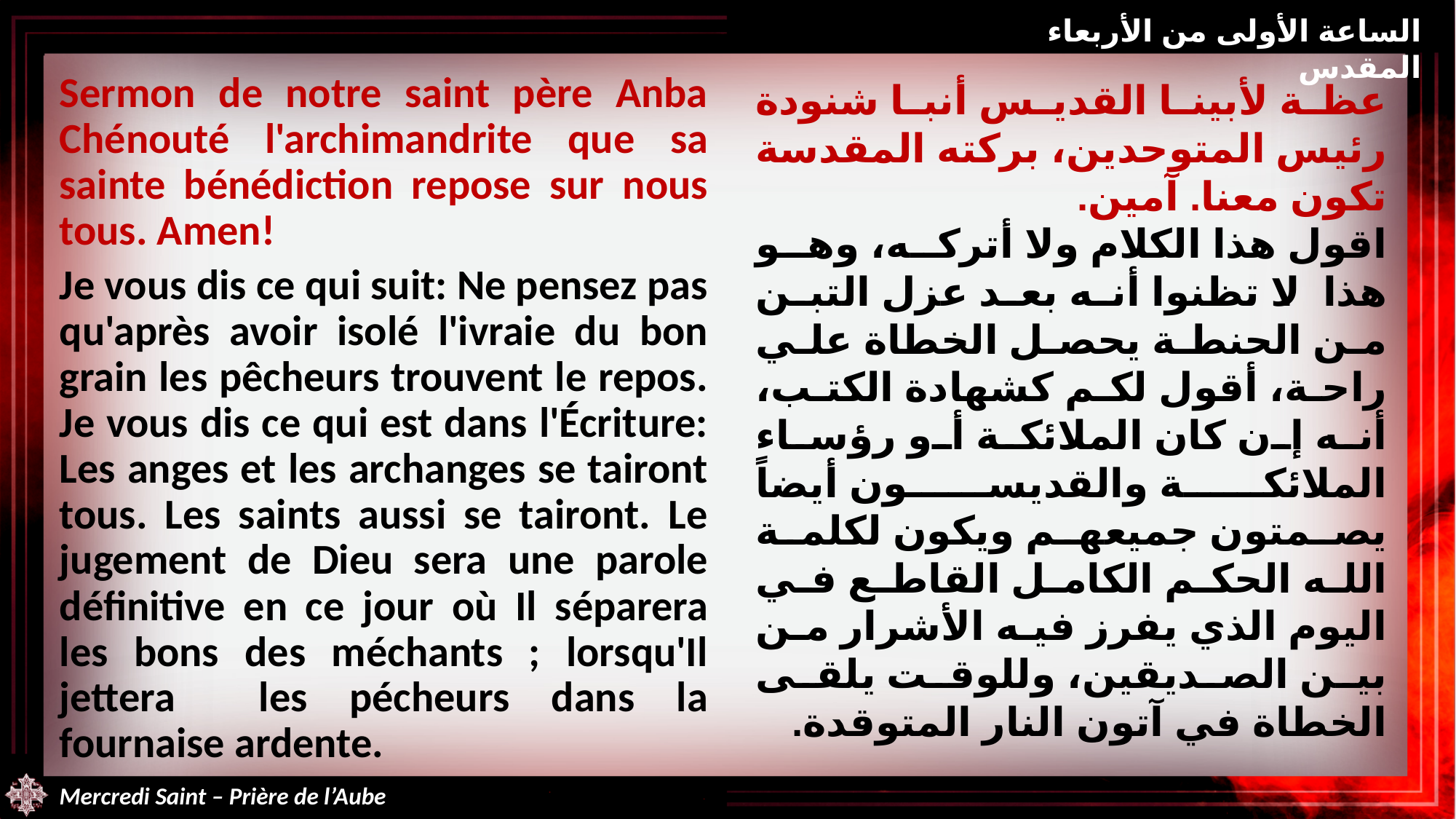

الساعة الأولى من الأربعاء المقدس
Sermon de notre saint père Anba Chénouté l'archimandrite que sa sainte bénédiction repose sur nous tous. Amen!
Je vous dis ce qui suit: Ne pensez pas qu'après avoir isolé l'ivraie du bon grain les pêcheurs trouvent le repos. Je vous dis ce qui est dans l'Écriture: Les anges et les archanges se tairont tous. Les saints aussi se tairont. Le jugement de Dieu sera une parole définitive en ce jour où Il séparera les bons des méchants ; lorsqu'Il jettera  les pécheurs dans la fournaise ardente.
عظة لأبينا القديس أنبا شنودة رئيس المتوحدين، بركته المقدسة تكون معنا. آمين.
اقول هذا الكلام ولا أتركه، وهو هذا. لا تظنوا أنه بعد عزل التبن من الحنطة يحصل الخطاة علي راحة، أقول لكم كشهادة الكتب، أنه إن كان الملائكة أو رؤساء الملائكة والقديسون أيضاً يصمتون جميعهم ويكون لكلمة الله الحكم الكامل القاطع في اليوم الذي يفرز فيه الأشرار من بين الصديقين، وللوقت يلقى الخطاة في آتون النار المتوقدة.
Mercredi Saint – Prière de l’Aube